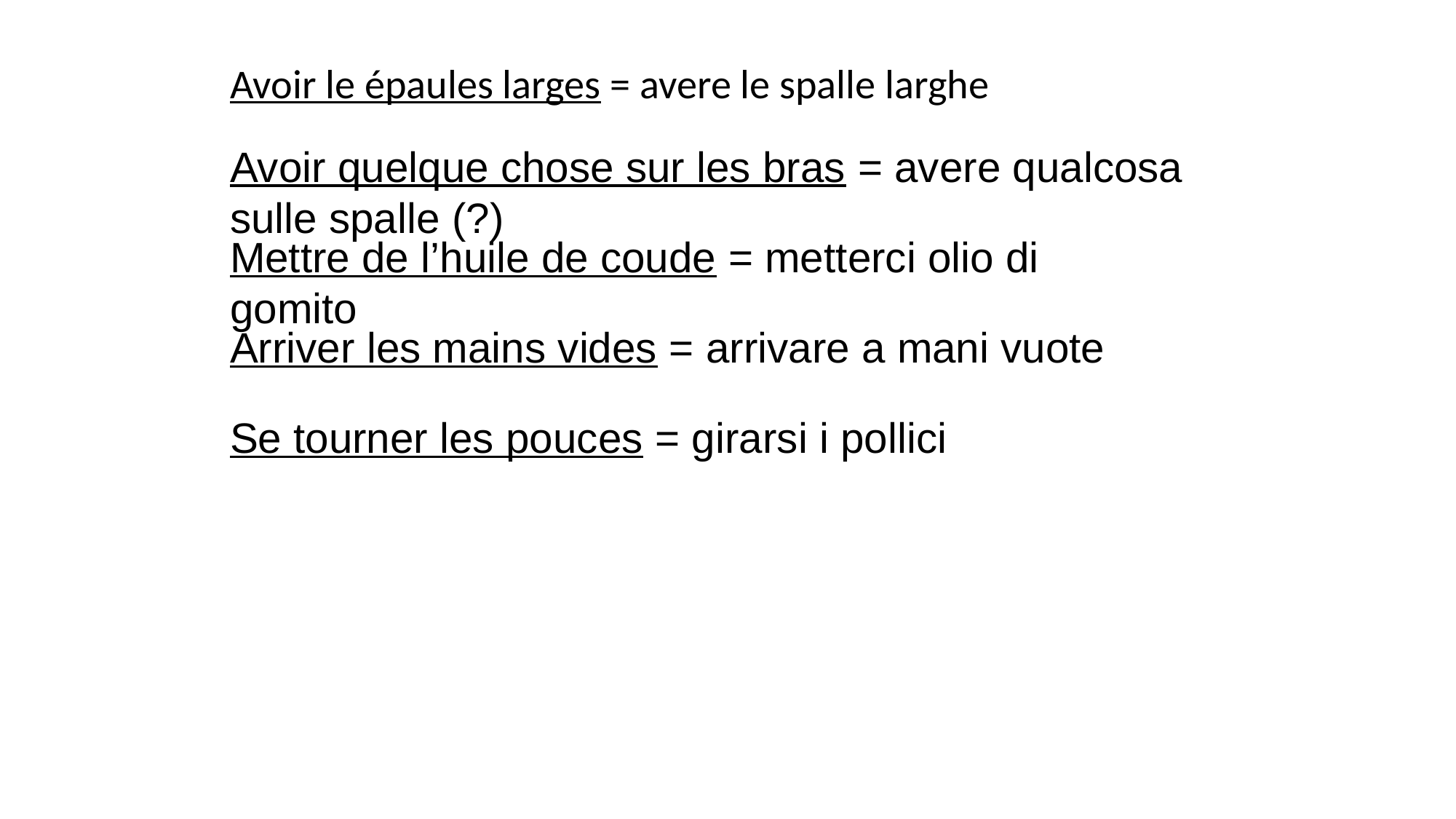

Avoir le épaules larges = avere le spalle larghe

Avoir quelque chose sur les bras = avere qualcosa sulle spalle (?)

Mettre de l’huile de coude = metterci olio di gomito
Arriver les mains vides = arrivare a mani vuote
Se tourner les pouces = girarsi i pollici